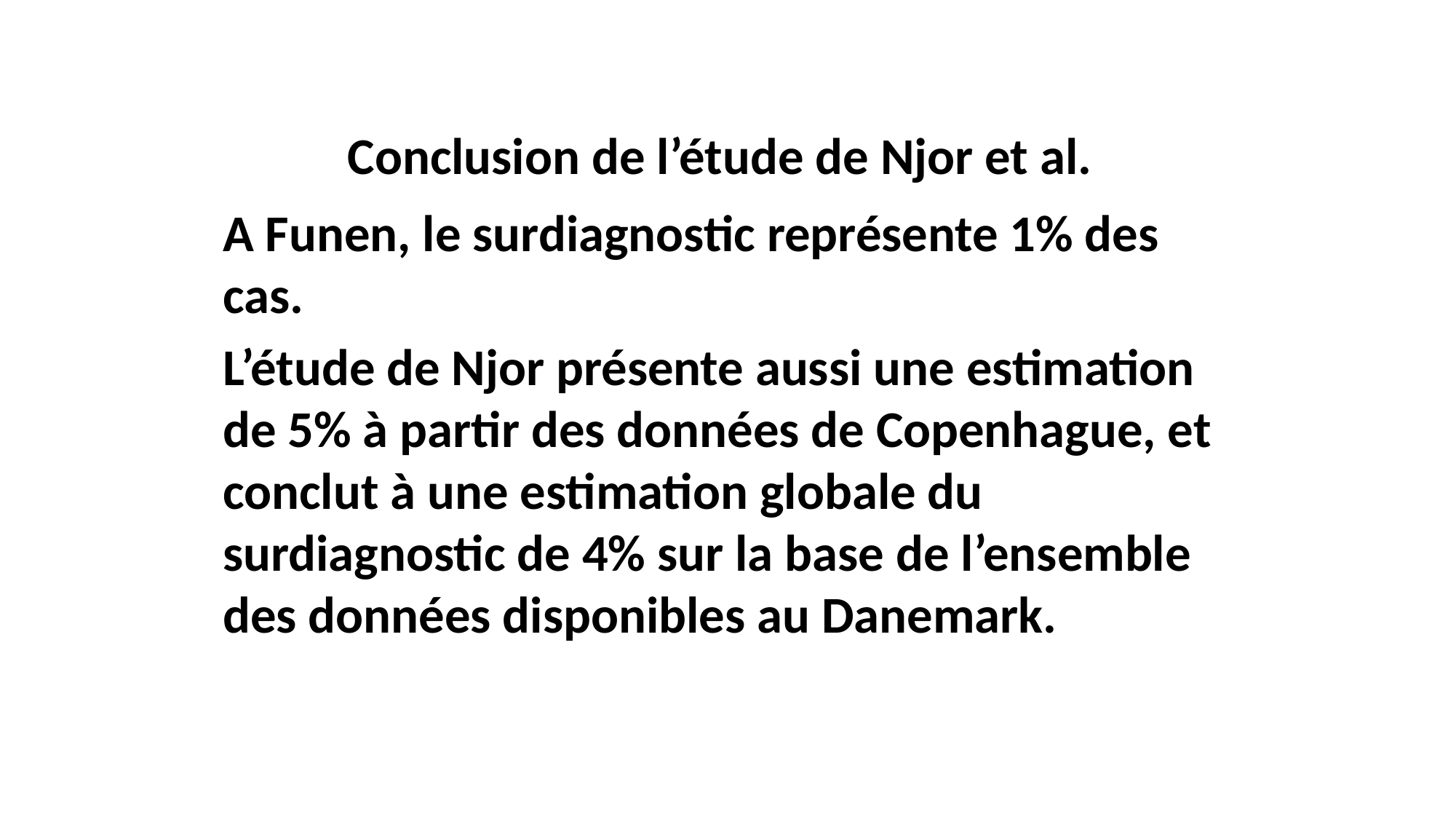

# Conclusion de l’étude de Njor et al.
A Funen, le surdiagnostic représente 1% des cas.
L’étude de Njor présente aussi une estimation de 5% à partir des données de Copenhague, et conclut à une estimation globale du surdiagnostic de 4% sur la base de l’ensemble des données disponibles au Danemark.